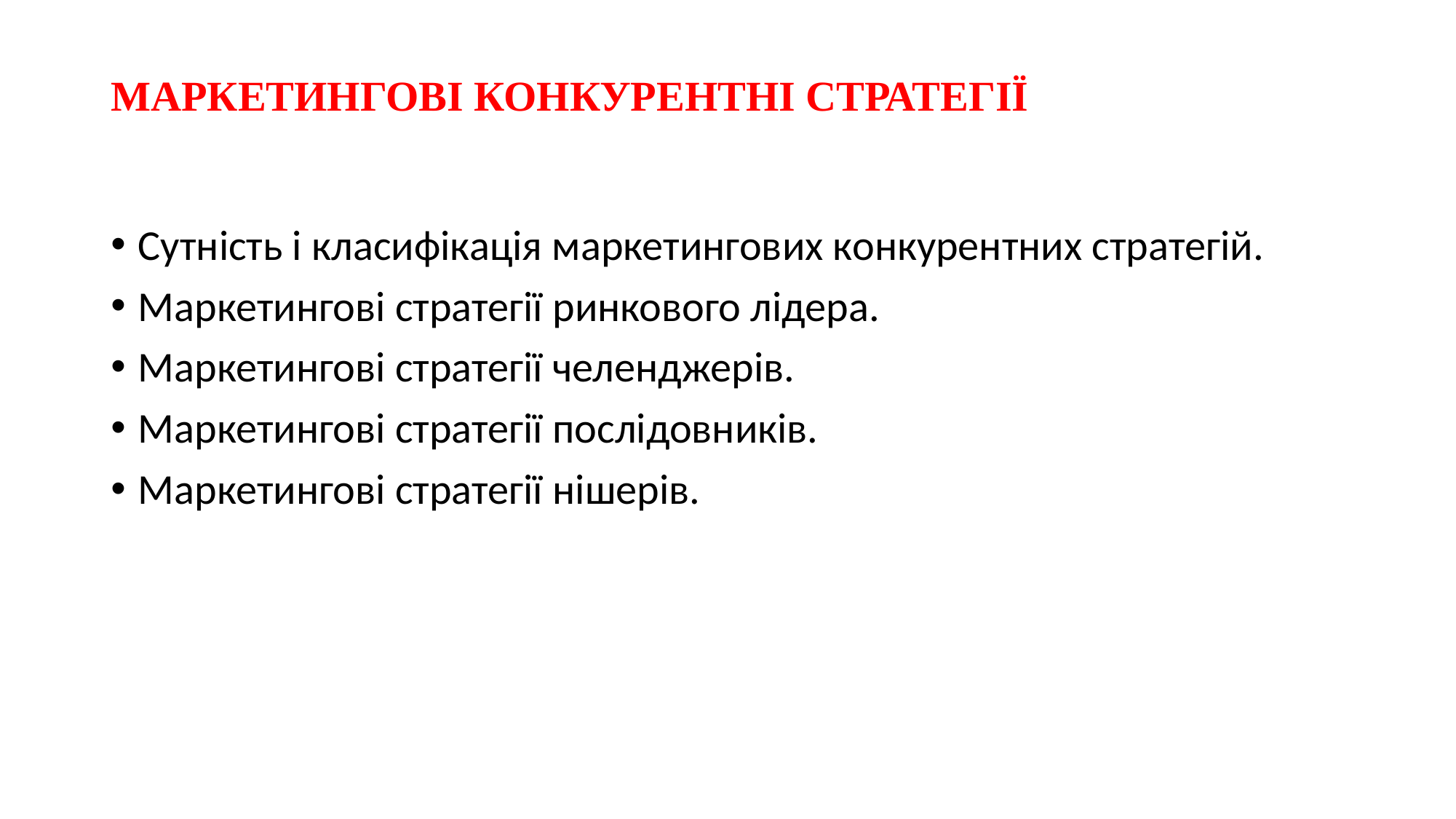

# МАРКЕТИНГОВІ КОНКУРЕНТНІ СТРАТЕГІЇ
Сутність і класифікація маркетингових конкурентних стратегій.
Маркетингові стратегії ринкового лідера.
Маркетингові стратегії челенджерів.
Маркетингові стратегії послідовників.
Маркетингові стратегії нішерів.